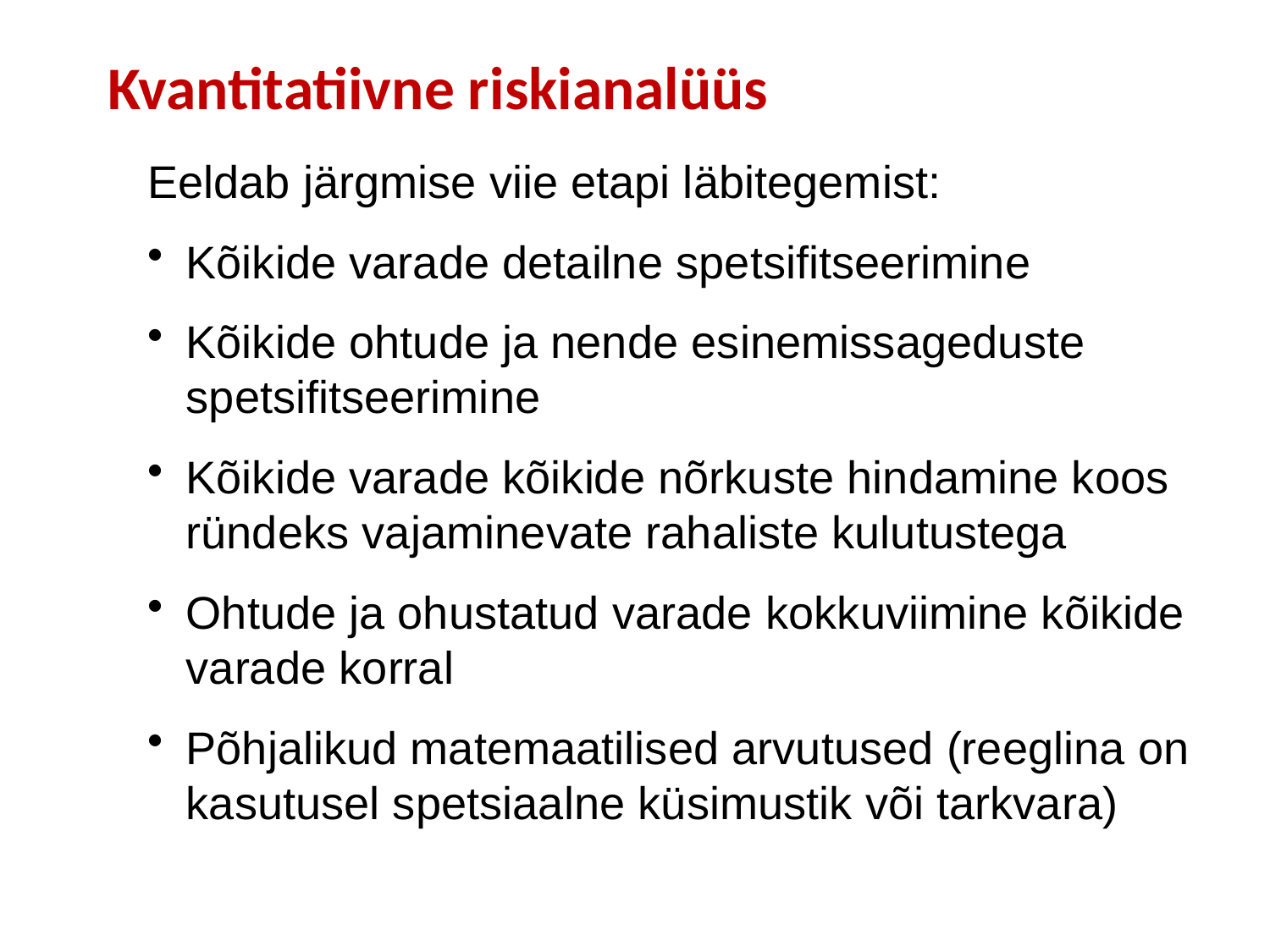

# Kvantitatiivne riskianalüüs
Eeldab järgmise viie etapi läbitegemist:

Kõikide varade detailne spetsifitseerimine

Kõikide ohtude ja nende esinemissageduste spetsifitseerimine

Kõikide varade kõikide nõrkuste hindamine koos ründeks vajaminevate rahaliste kulutustega

Ohtude ja ohustatud varade kokkuviimine kõikide varade korral

Põhjalikud matemaatilised arvutused (reeglina on kasutusel spetsiaalne küsimustik või tarkvara)